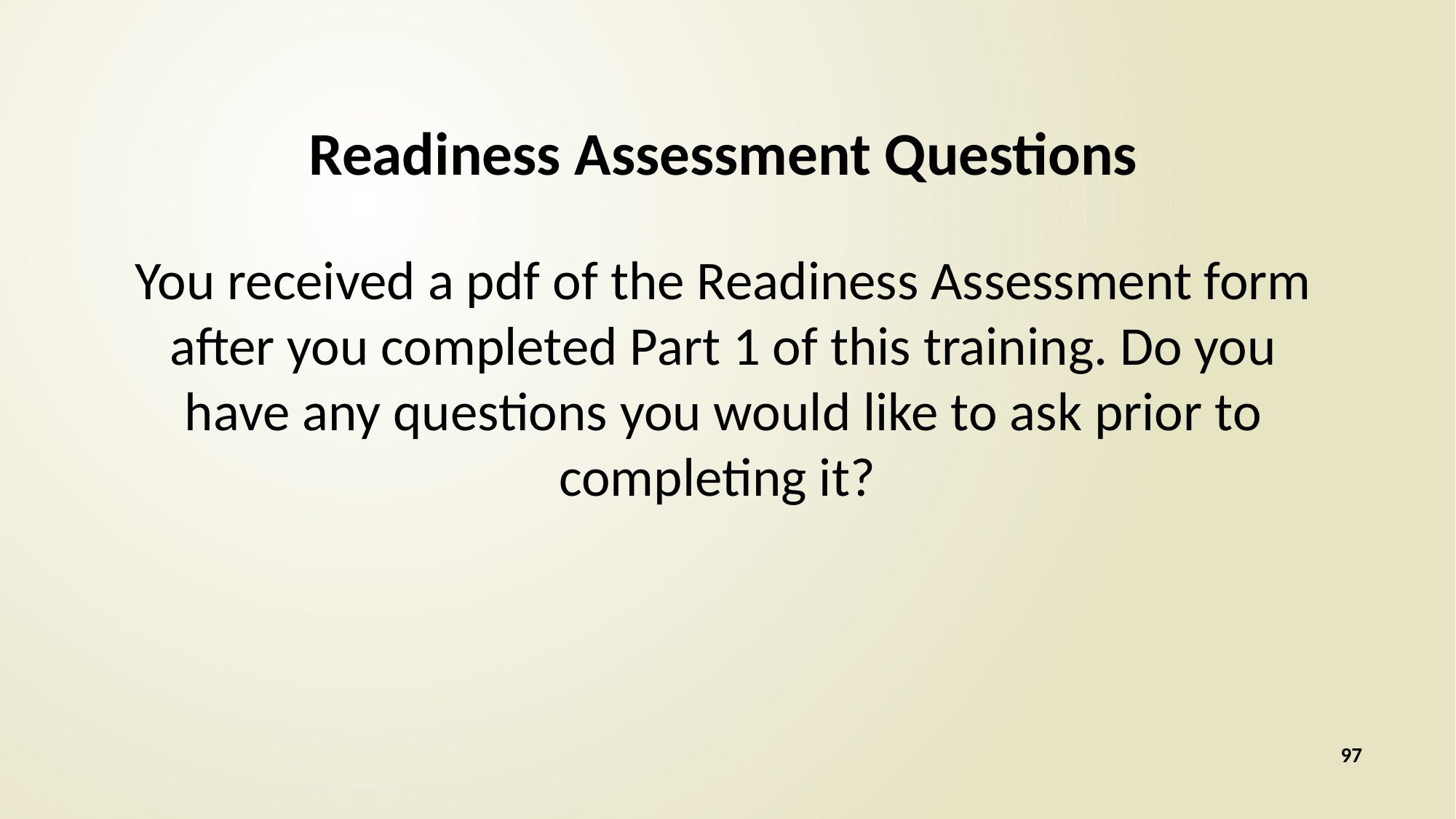

# Readiness Assessment Questions
You received a pdf of the Readiness Assessment form after you completed Part 1 of this training. Do you have any questions you would like to ask prior to completing it?
97